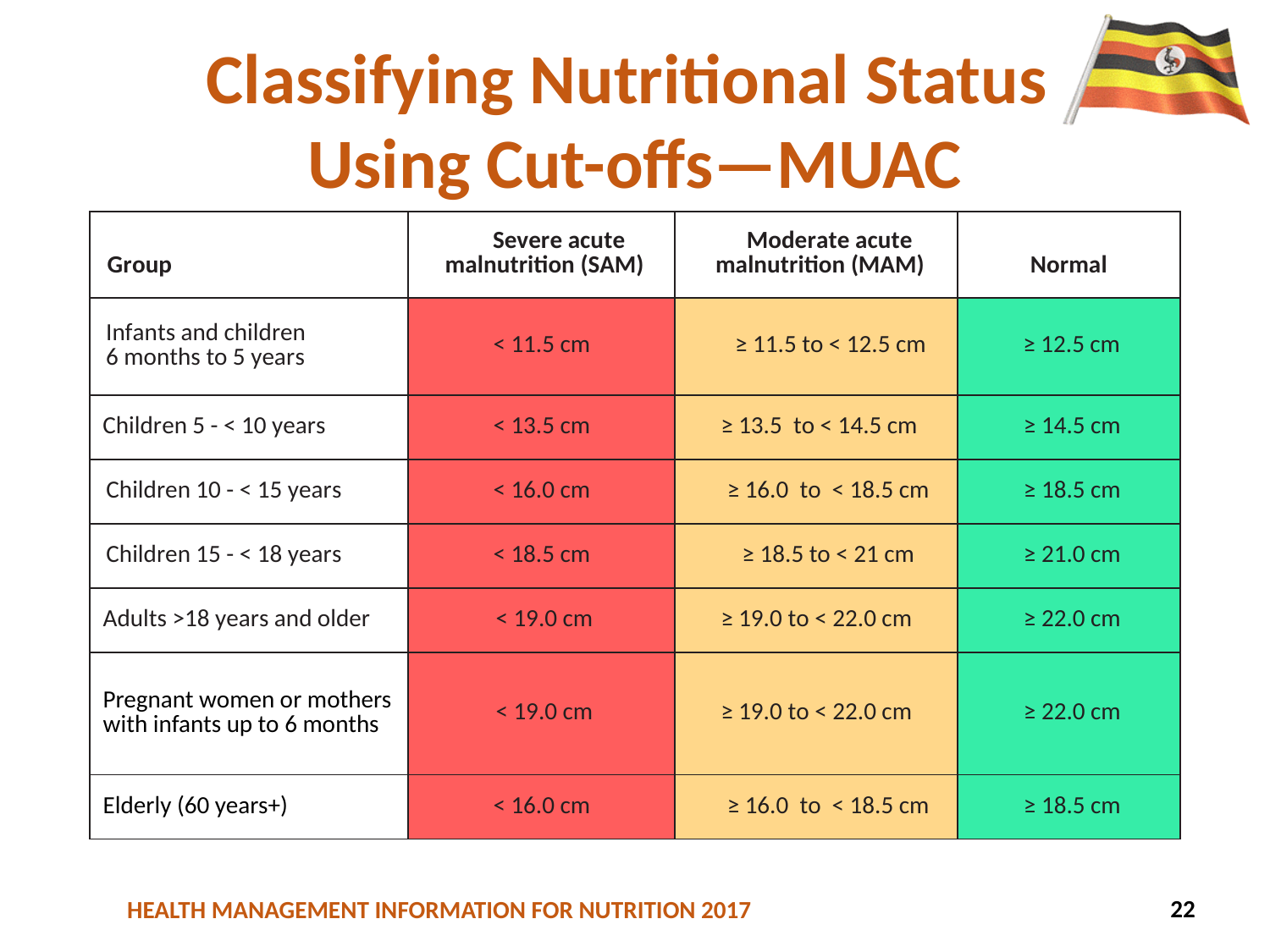

# Classifying Nutritional Status Using Cut-offs—MUAC
| Group | Severe acute malnutrition (SAM) | Moderate acute malnutrition (MAM) | Normal |
| --- | --- | --- | --- |
| Infants and children 6 months to 5 years | < 11.5 cm | ≥ 11.5 to < 12.5 cm | ≥ 12.5 cm |
| Children 5 - < 10 years | < 13.5 cm | ≥ 13.5 to < 14.5 cm | ≥ 14.5 cm |
| Children 10 - < 15 years | < 16.0 cm | ≥ 16.0 to < 18.5 cm | ≥ 18.5 cm |
| Children 15 - < 18 years | < 18.5 cm | ≥ 18.5 to < 21 cm | ≥ 21.0 cm |
| Adults >18 years and older | < 19.0 cm | ≥ 19.0 to < 22.0 cm | ≥ 22.0 cm |
| Pregnant women or mothers with infants up to 6 months | < 19.0 cm | ≥ 19.0 to < 22.0 cm | ≥ 22.0 cm |
| Elderly (60 years+) | < 16.0 cm | ≥ 16.0 to < 18.5 cm | ≥ 18.5 cm |
22
36